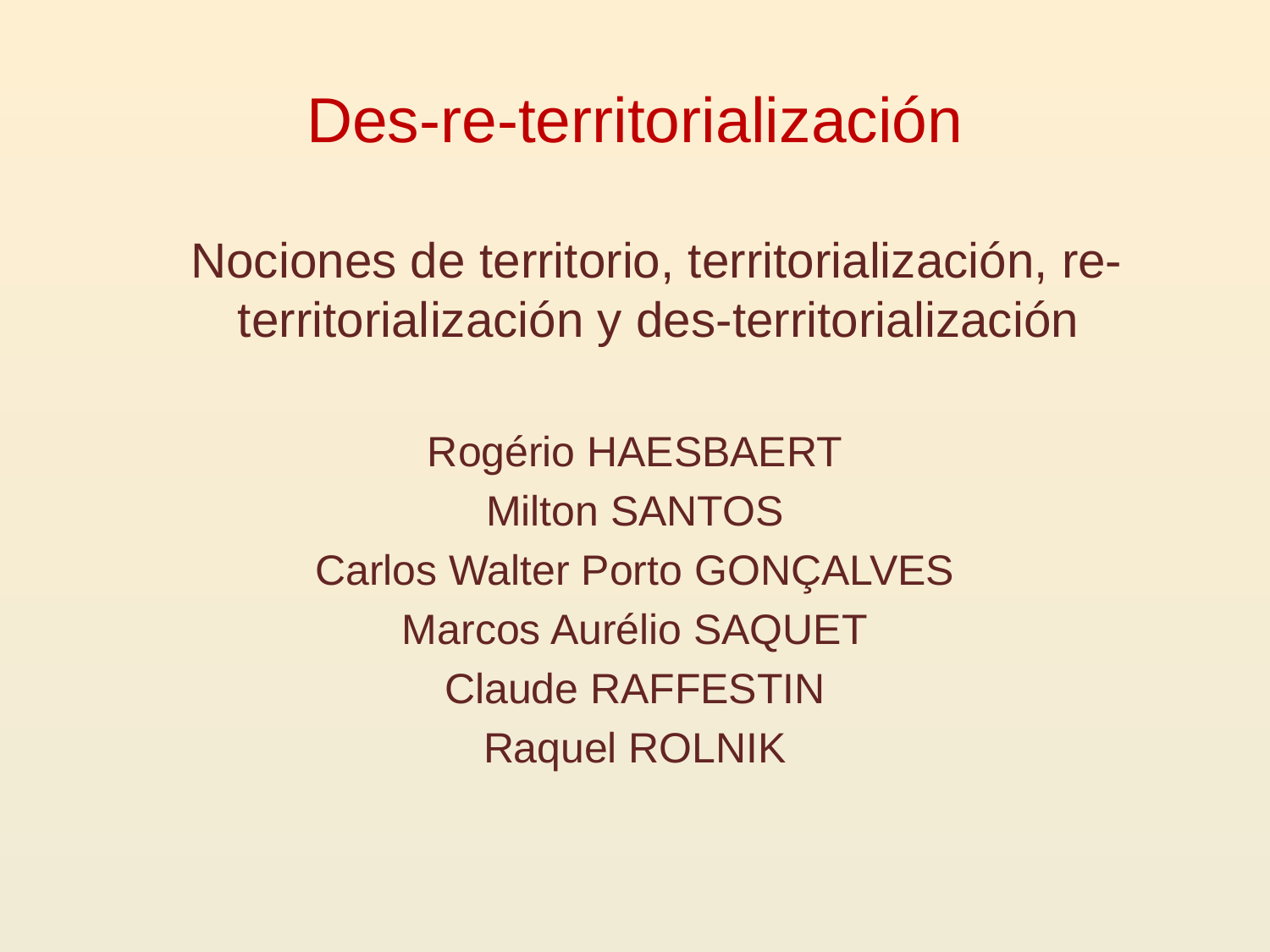

# Des-re-territorialización
    Nociones de territorio, territorialización, re-territorialización y des-territorialización

Rogério HAESBAERT
Milton SANTOS
Carlos Walter Porto GONÇALVES
Marcos Aurélio SAQUET
Claude RAFFESTIN
Raquel ROLNIK